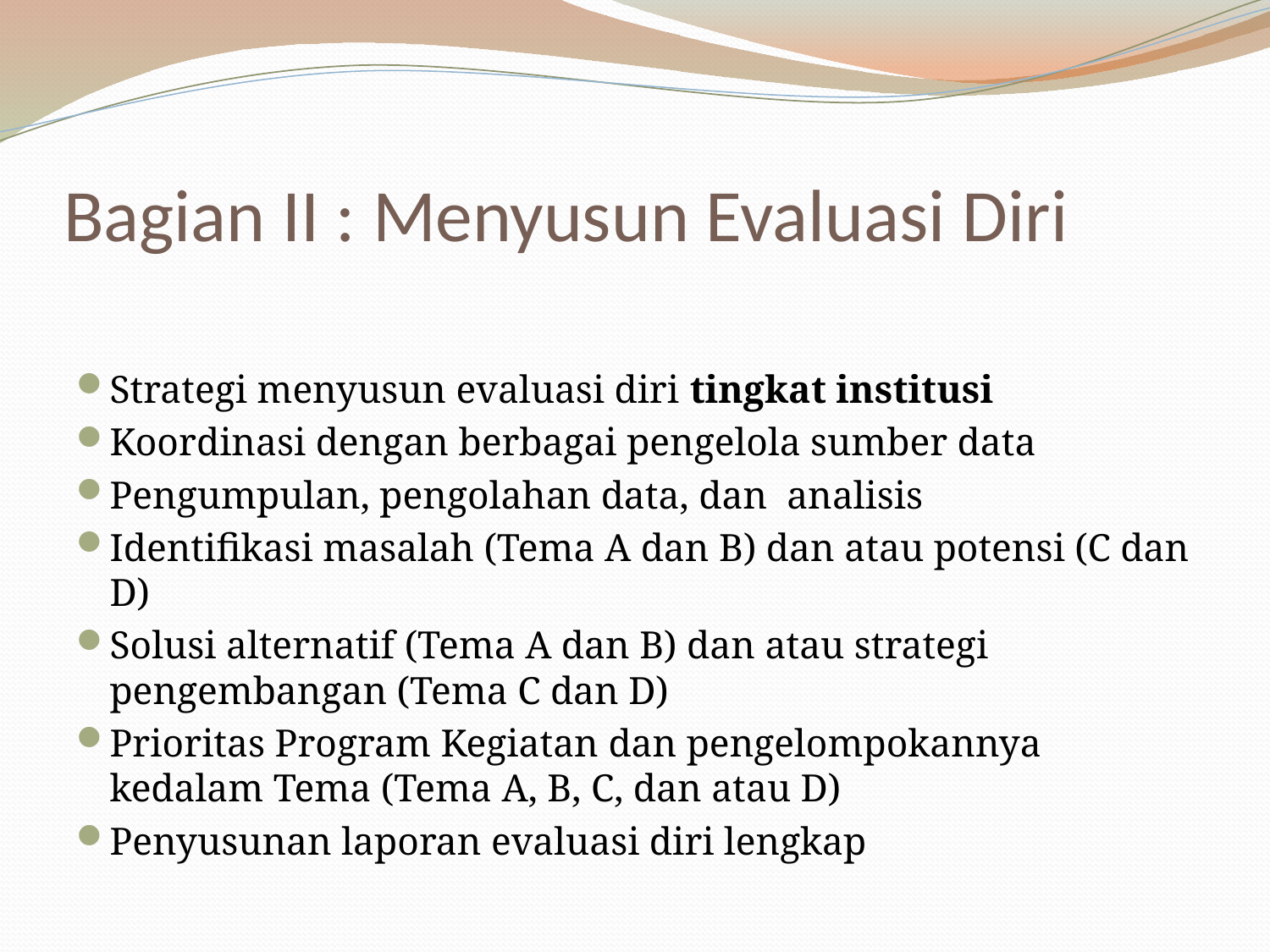

# Bagian II : Menyusun Evaluasi Diri
Strategi menyusun evaluasi diri tingkat institusi
Koordinasi dengan berbagai pengelola sumber data
Pengumpulan, pengolahan data, dan  analisis
Identifikasi masalah (Tema A dan B) dan atau potensi (C dan D)
Solusi alternatif (Tema A dan B) dan atau strategi pengembangan (Tema C dan D)
Prioritas Program Kegiatan dan pengelompokannya kedalam Tema (Tema A, B, C, dan atau D)
Penyusunan laporan evaluasi diri lengkap